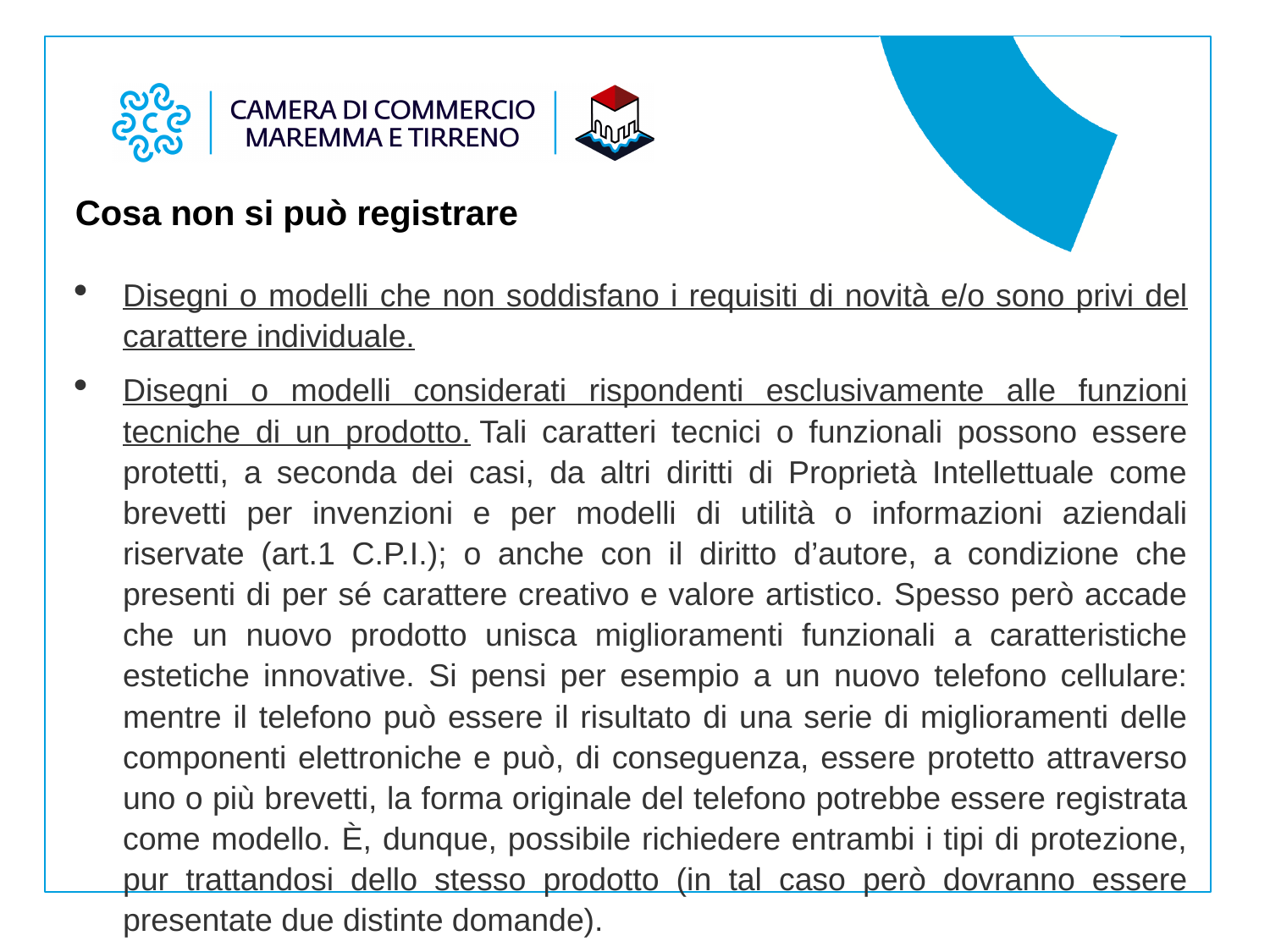

Cosa non si può registrare
Disegni o modelli che non soddisfano i requisiti di novità e/o sono privi del carattere individuale.
Disegni o modelli considerati rispondenti esclusivamente alle funzioni tecniche di un prodotto. Tali caratteri tecnici o funzionali possono essere protetti, a seconda dei casi, da altri diritti di Proprietà Intellettuale come brevetti per invenzioni e per modelli di utilità o informazioni aziendali riservate (art.1 C.P.I.); o anche con il diritto d’autore, a condizione che presenti di per sé carattere creativo e valore artistico. Spesso però accade che un nuovo prodotto unisca miglioramenti funzionali a caratteristiche estetiche innovative. Si pensi per esempio a un nuovo telefono cellulare: mentre il telefono può essere il risultato di una serie di miglioramenti delle componenti elettroniche e può, di conseguenza, essere protetto attraverso uno o più brevetti, la forma originale del telefono potrebbe essere registrata come modello. È, dunque, possibile richiedere entrambi i tipi di protezione, pur trattandosi dello stesso prodotto (in tal caso però dovranno essere presentate due distinte domande).